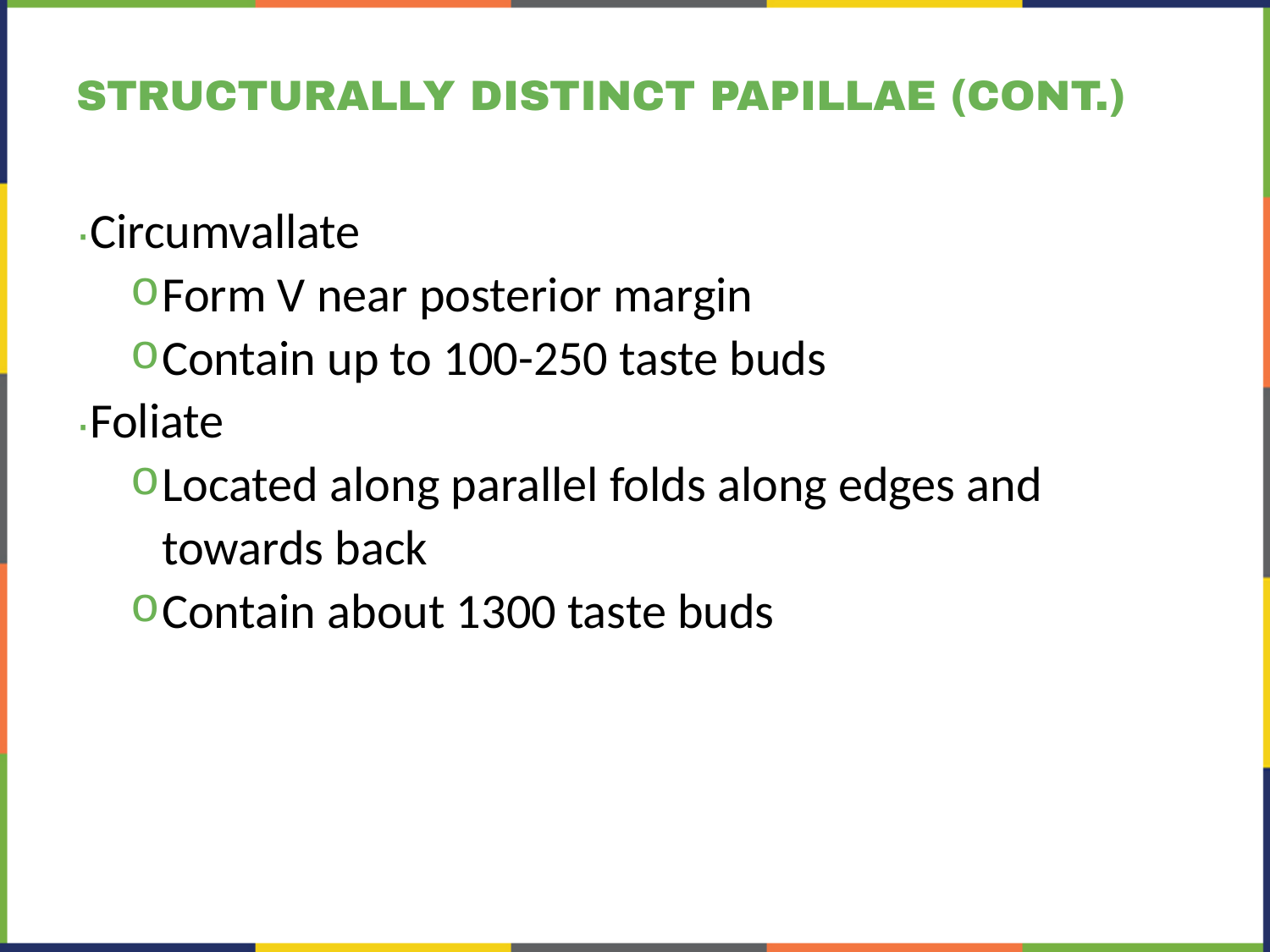

# STRUCTURALLY DISTINCT PAPILLAE (CONT.)
Circumvallate
Form V near posterior margin
Contain up to 100-250 taste buds
Foliate
Located along parallel folds along edges and towards back
Contain about 1300 taste buds